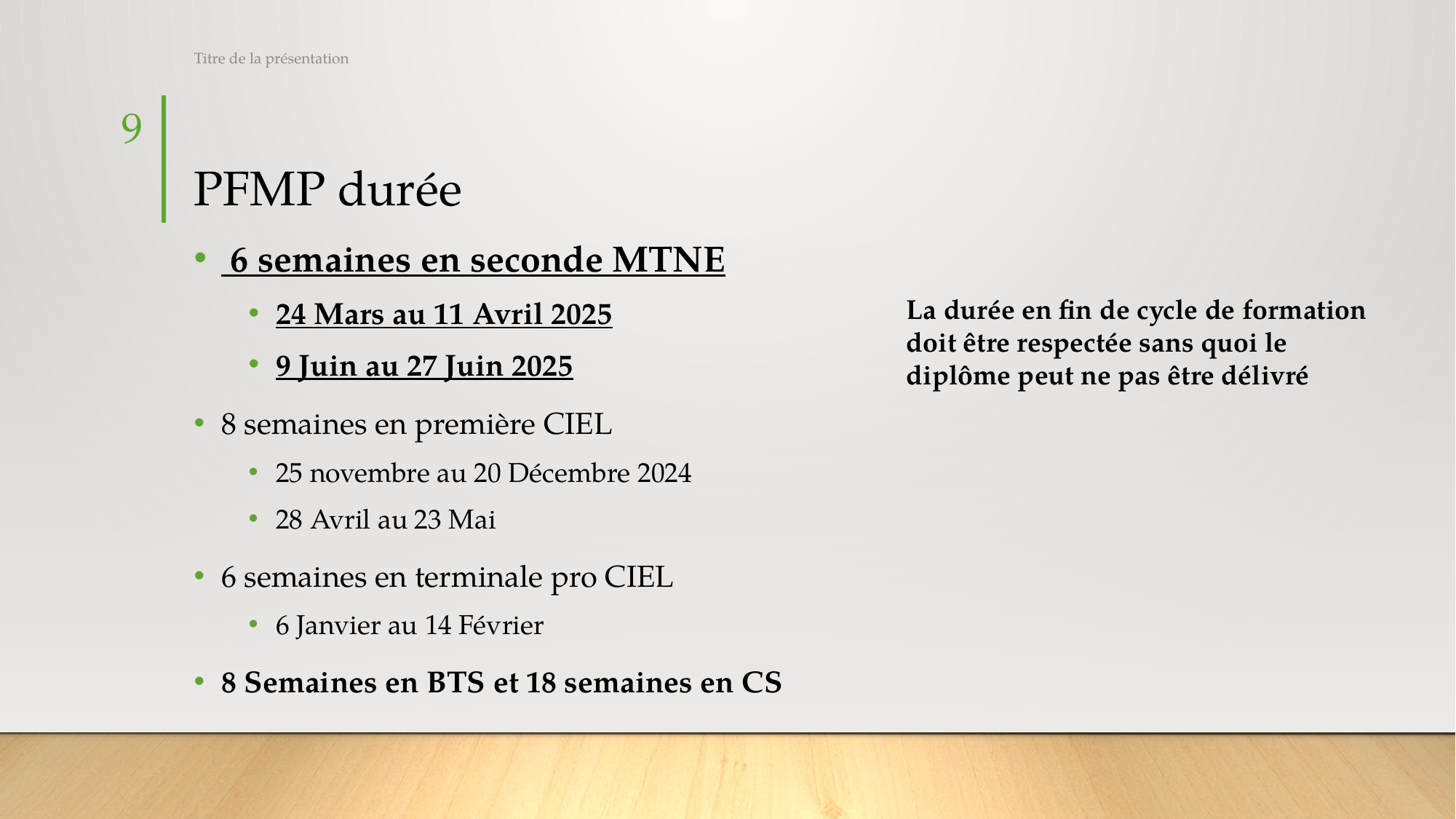

Titre de la présentation
9
# PFMP durée
 6 semaines en seconde MTNE
24 Mars au 11 Avril 2025
9 Juin au 27 Juin 2025
8 semaines en première CIEL
25 novembre au 20 Décembre 2024
28 Avril au 23 Mai
6 semaines en terminale pro CIEL
6 Janvier au 14 Février
8 Semaines en BTS et 18 semaines en CS
La durée en fin de cycle de formation doit être respectée sans quoi le diplôme peut ne pas être délivré